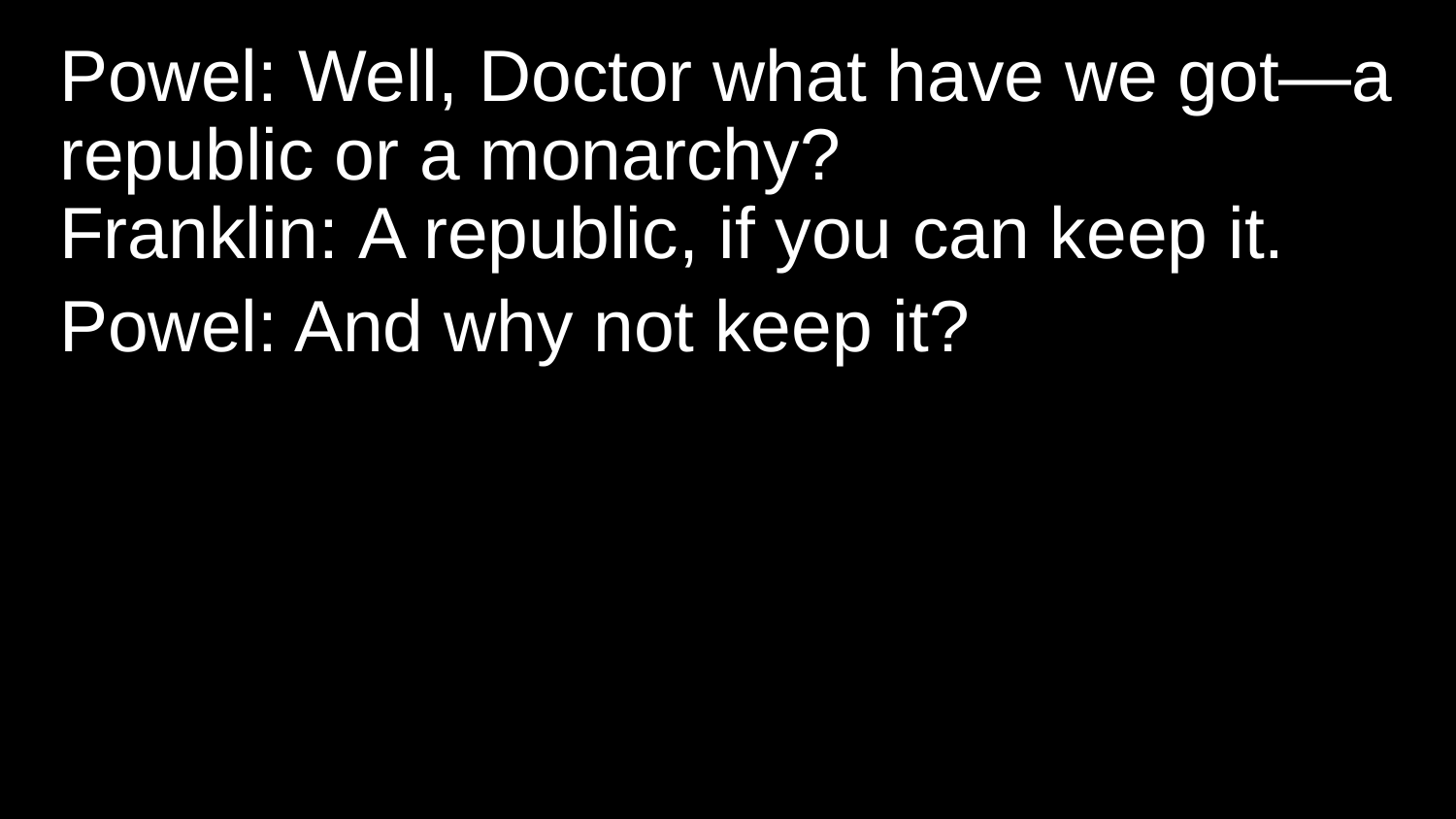

Powel: Well, Doctor what have we got—a republic or a monarchy?
Franklin: A republic, if you can keep it.
Powel: And why not keep it?